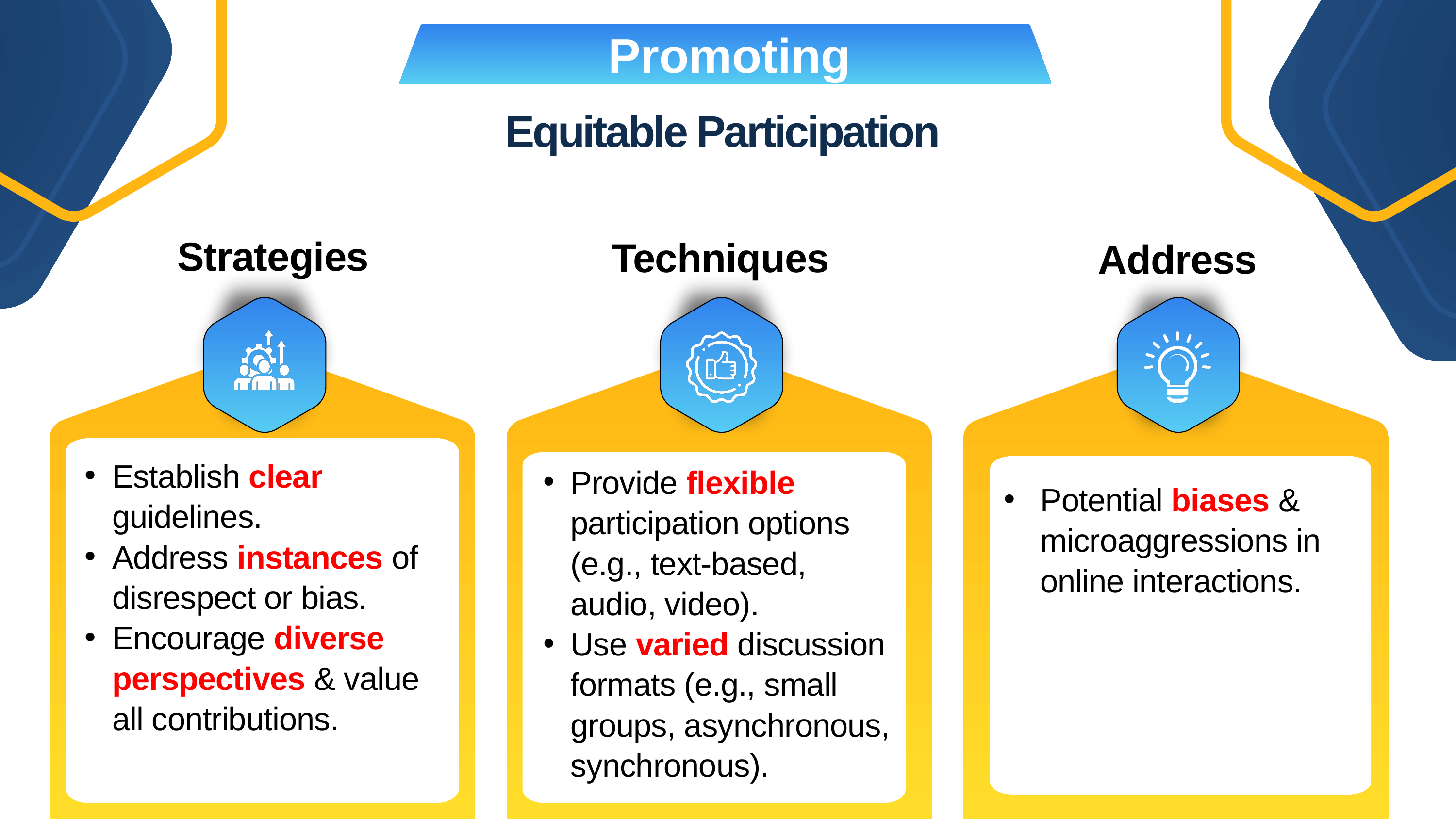

Promoting
Equitable Participation
Strategies
Techniques
Address

Establish clear guidelines.
Address instances of disrespect or bias.
Encourage diverse perspectives & value all contributions.

Provide flexible participation options (e.g., text-based, audio, video).
Use varied discussion formats (e.g., small groups, asynchronous, synchronous).
Potential biases & microaggressions in online interactions.